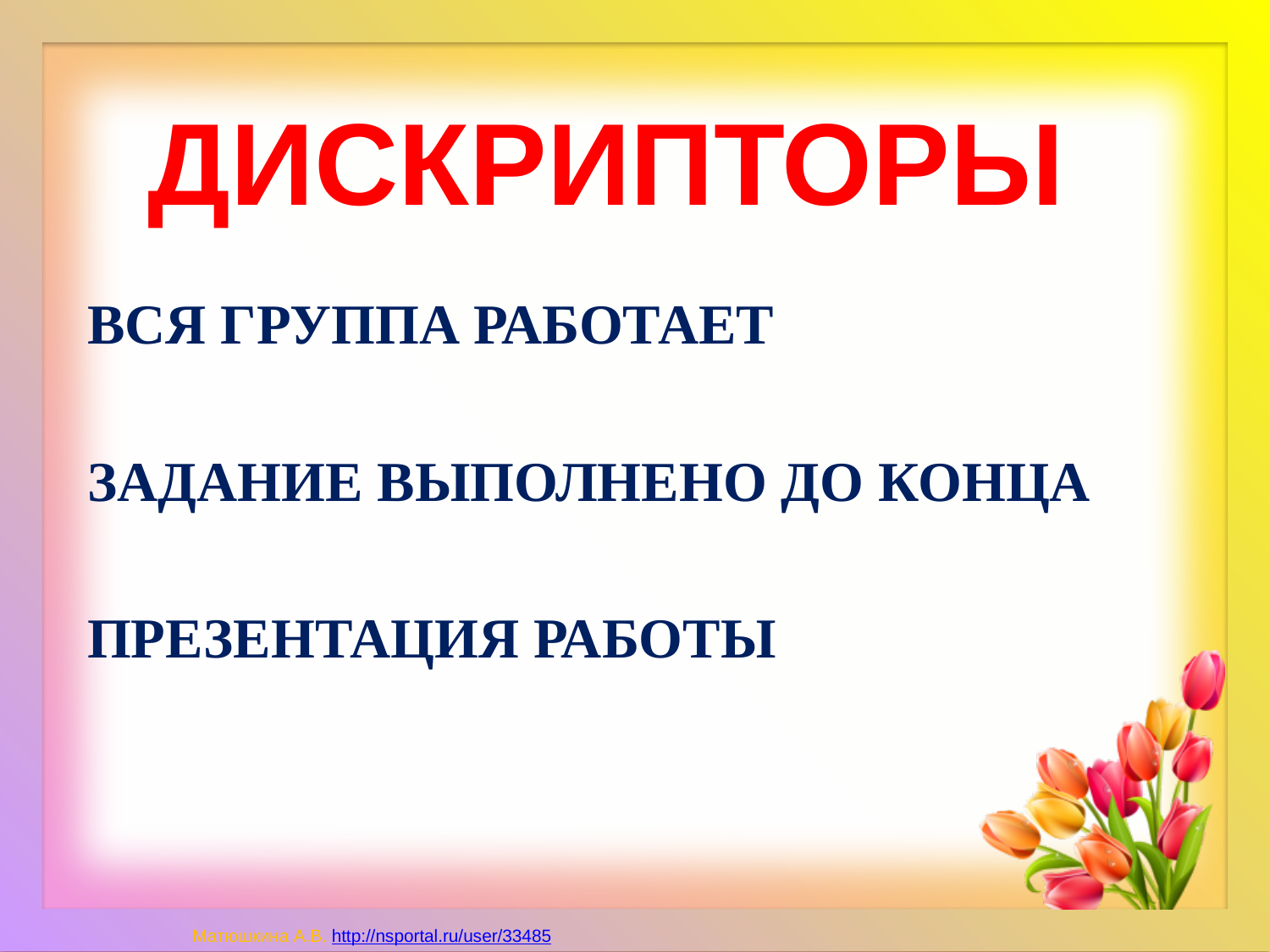

ДИСКРИПТОРЫ

ВСЯ ГРУППА РАБОТАЕТ

ЗАДАНИЕ ВЫПОЛНЕНО ДО КОНЦА

ПРЕЗЕНТАЦИЯ РАБОТЫ